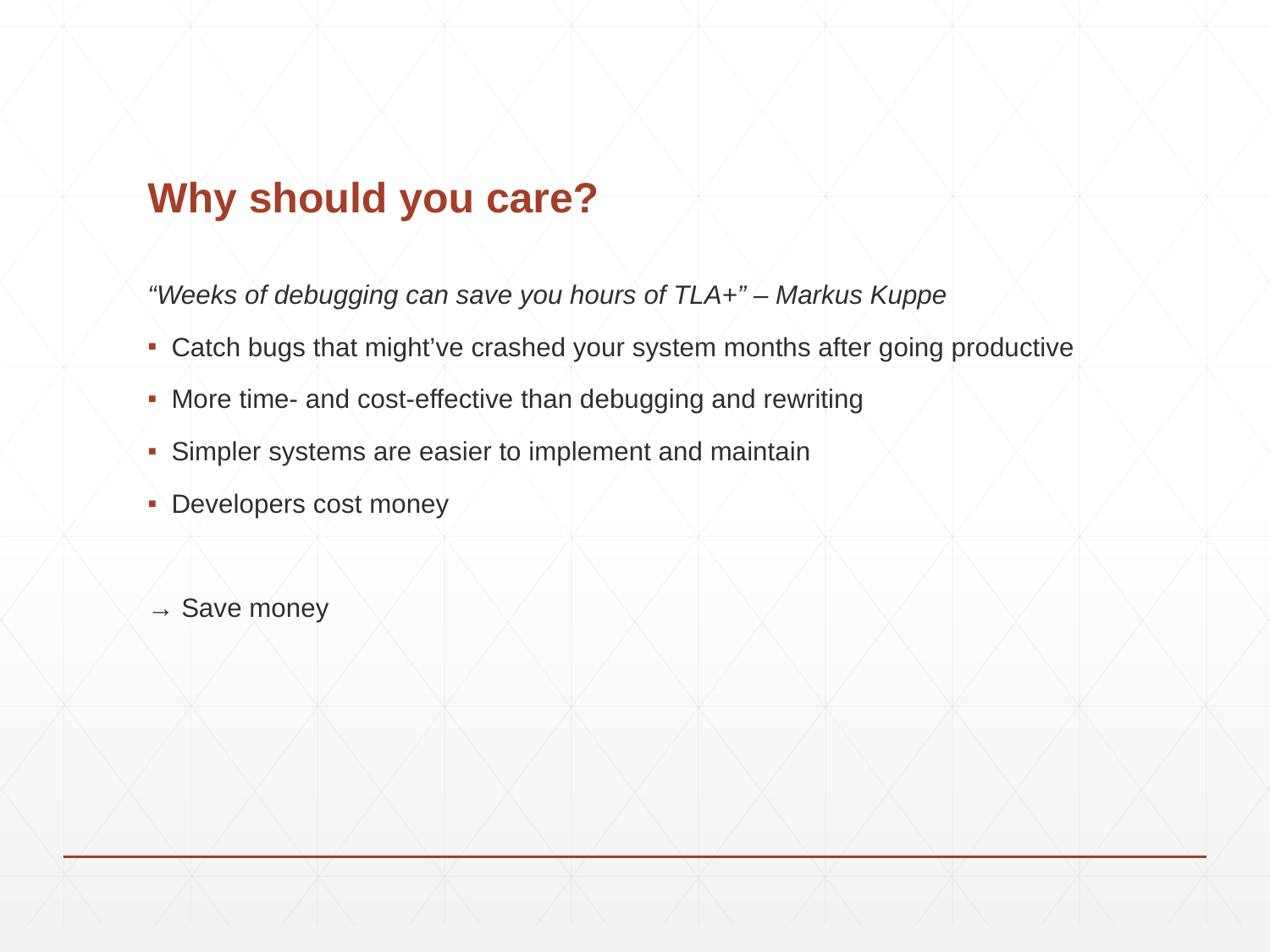

# Why should you care?
“Weeks of debugging can save you hours of TLA+” – Markus Kuppe
Catch bugs that might’ve crashed your system months after going productive
More time- and cost-effective than debugging and rewriting
Simpler systems are easier to implement and maintain
Developers cost money

→ Save money